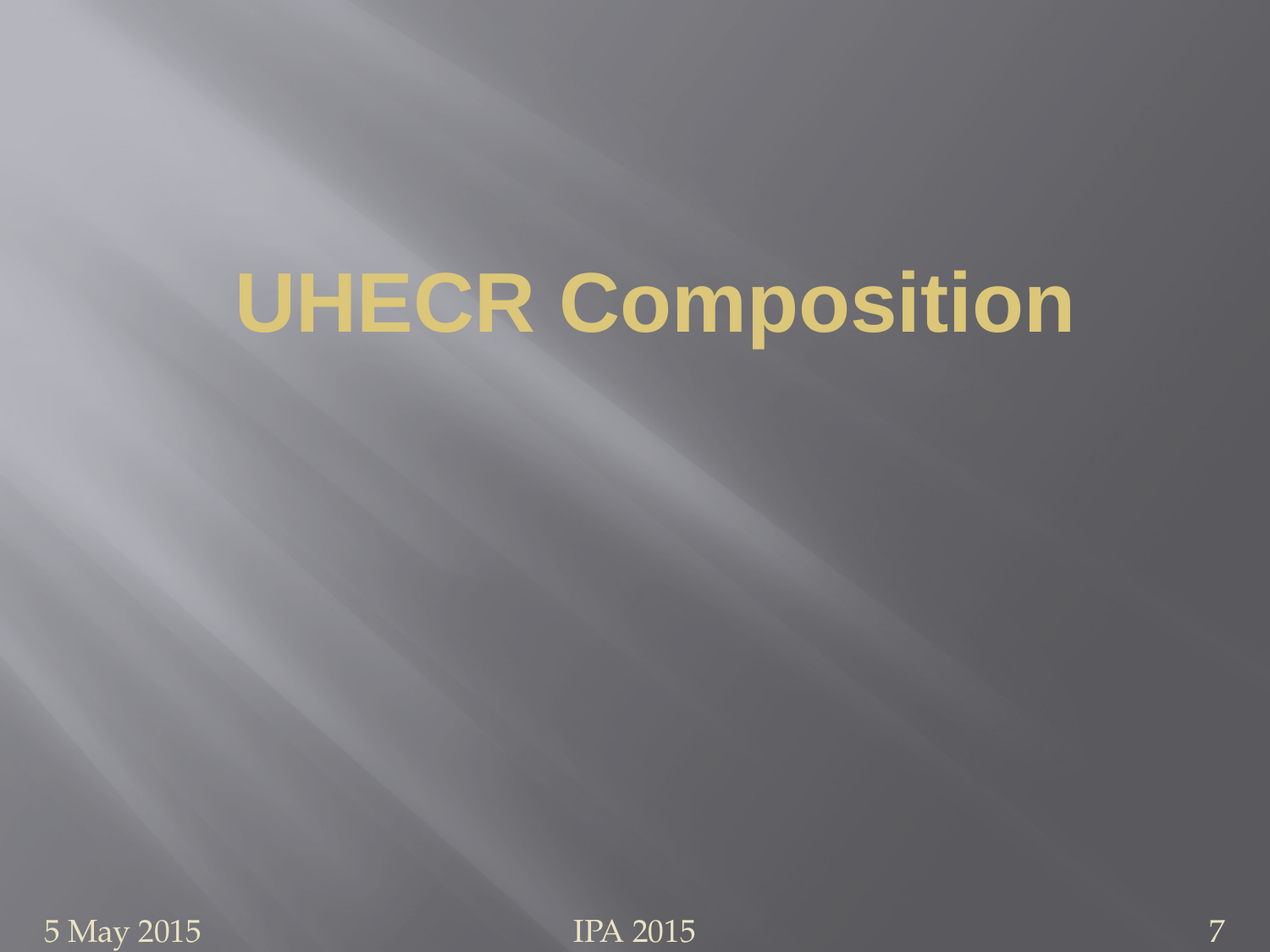

# UHECR Composition

5 May 2015
IPA 2015
7